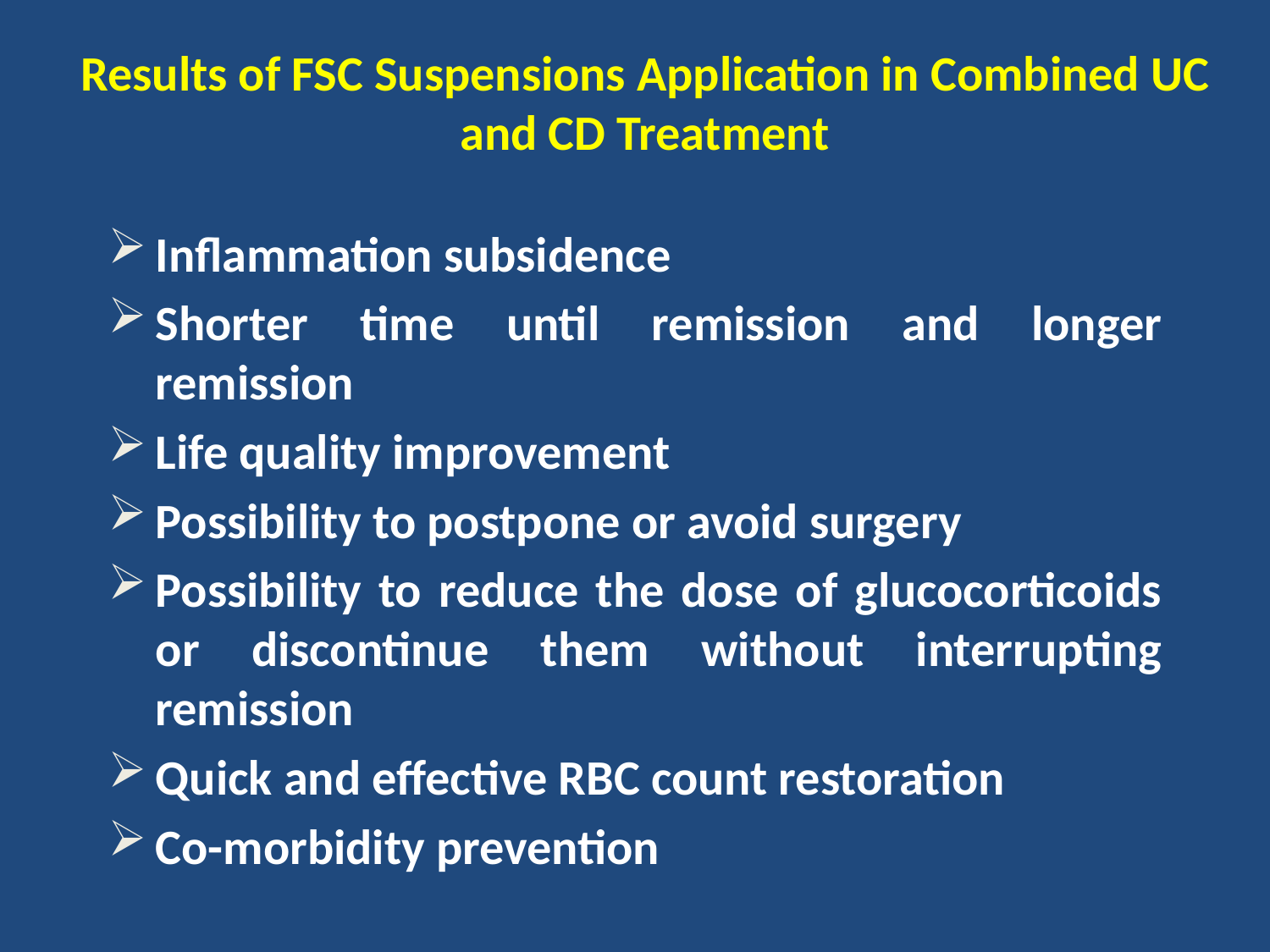

# Results of FSC Suspensions Application in Combined UC and CD Treatment
Inflammation subsidence
Shorter time until remission and longer remission
Life quality improvement
Possibility to postpone or avoid surgery
Possibility to reduce the dose of glucocorticoids or discontinue them without interrupting remission
Quick and effective RBC count restoration
Co-morbidity prevention